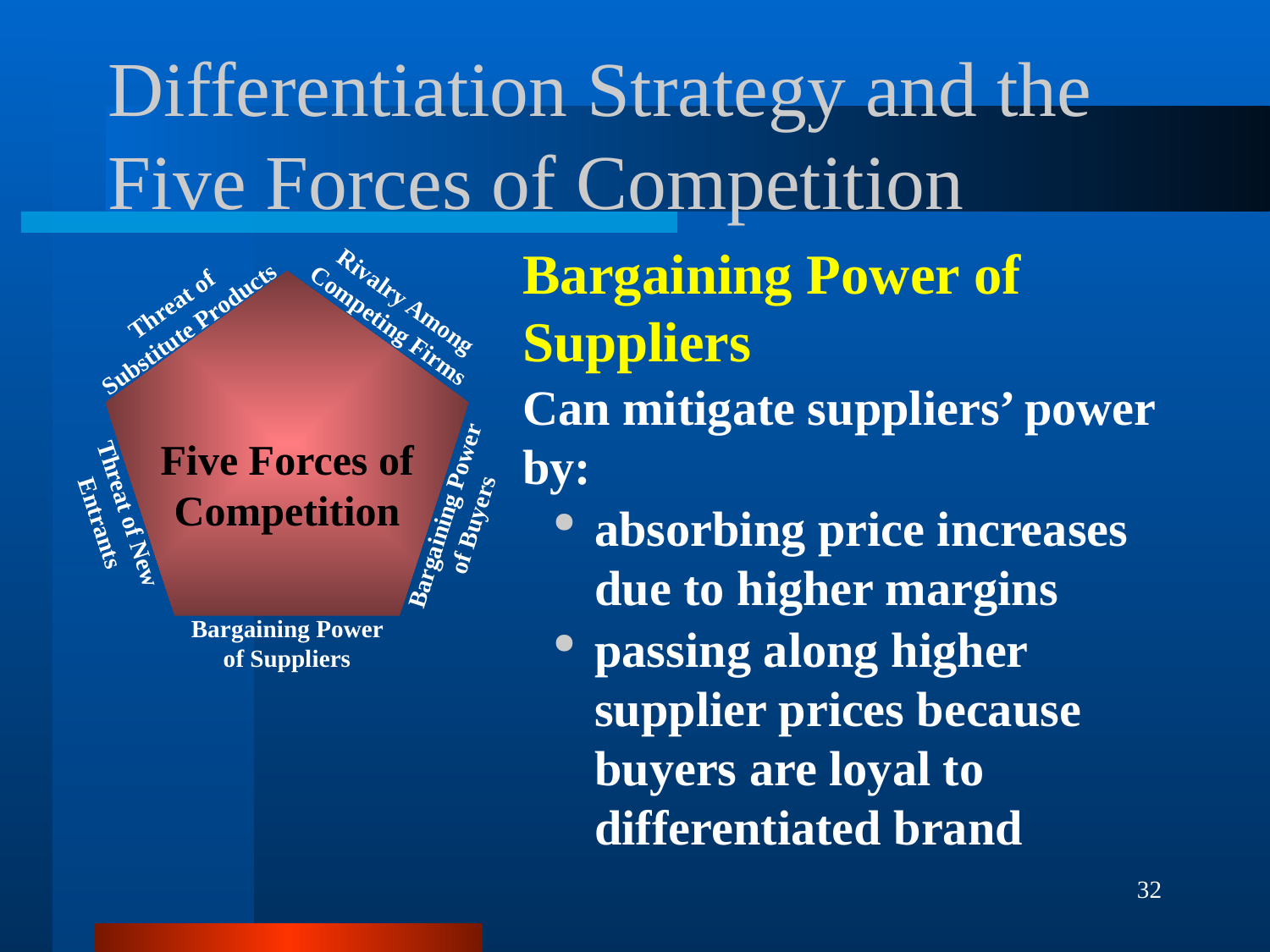

# Differentiation Strategy and the Five Forces of Competition
Bargaining Power of Suppliers
Can mitigate suppliers’ power by:
absorbing price increases due to higher margins
passing along higher supplier prices because buyers are loyal to differentiated brand
Five Forces of
Competition
Rivalry Among Competing Firms
Threat of
Substitute Products
Threat of New Entrants
Bargaining Power of Buyers
Bargaining Power of Suppliers
32